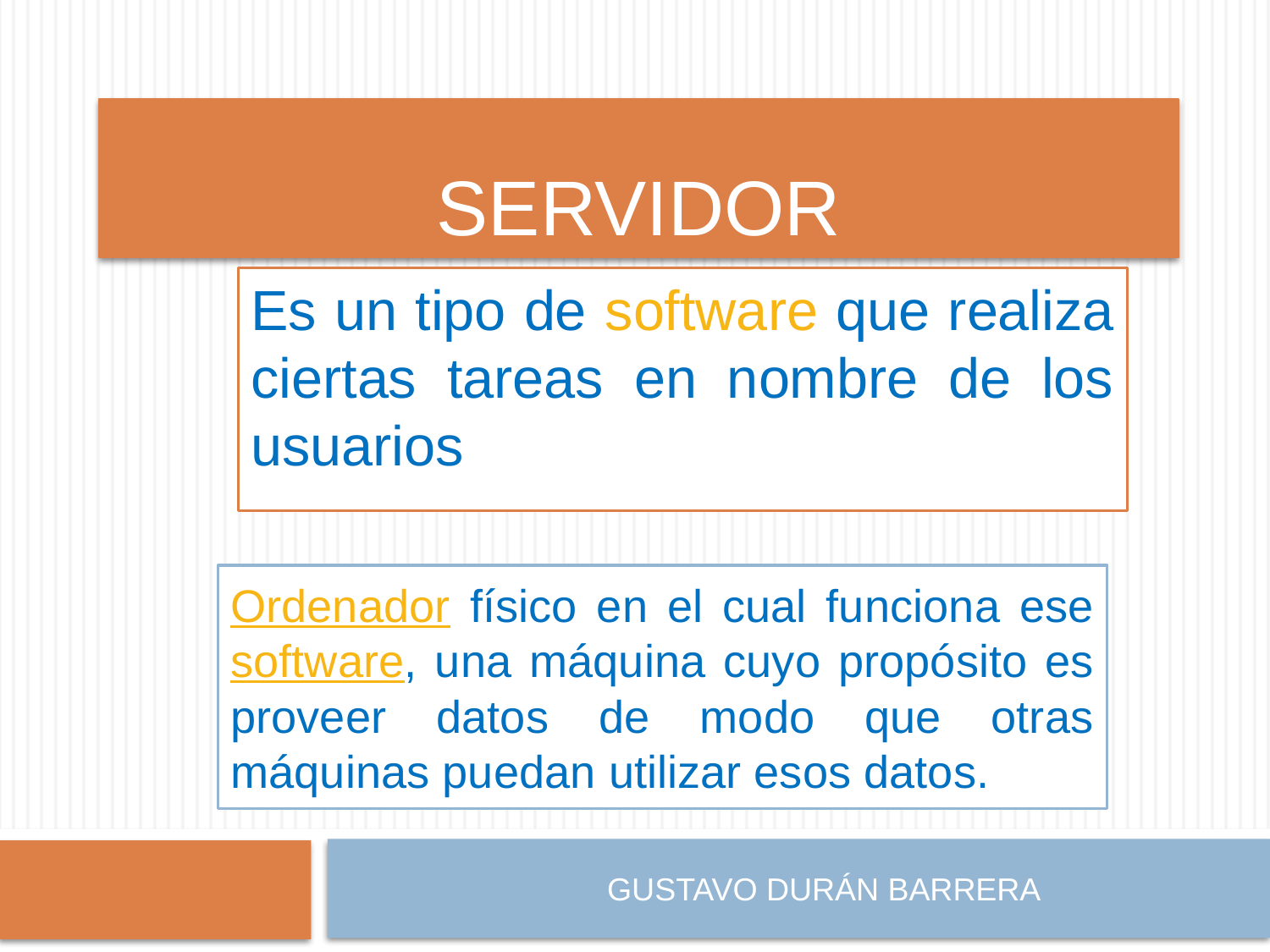

# SERVIDOR
Es un tipo de software que realiza ciertas tareas en nombre de los usuarios
Ordenador físico en el cual funciona ese software, una máquina cuyo propósito es proveer datos de modo que otras máquinas puedan utilizar esos datos.
GUSTAVO DURÁN BARRERA